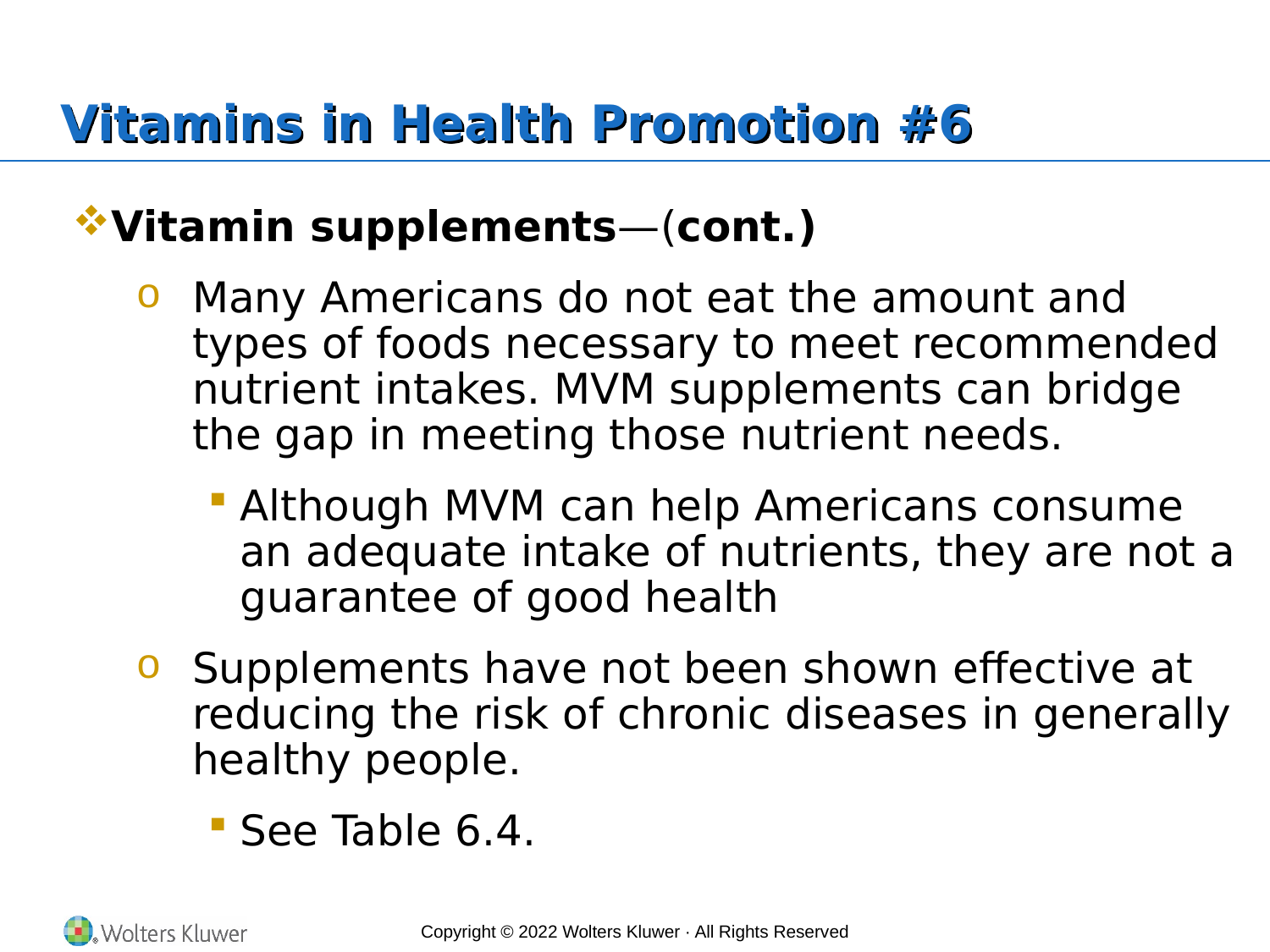

# Vitamins in Health Promotion #6
Vitamin supplements—(cont.)
Many Americans do not eat the amount and types of foods necessary to meet recommended nutrient intakes. MVM supplements can bridge the gap in meeting those nutrient needs.
Although MVM can help Americans consume an adequate intake of nutrients, they are not a guarantee of good health
Supplements have not been shown effective at reducing the risk of chronic diseases in generally healthy people.
See Table 6.4.